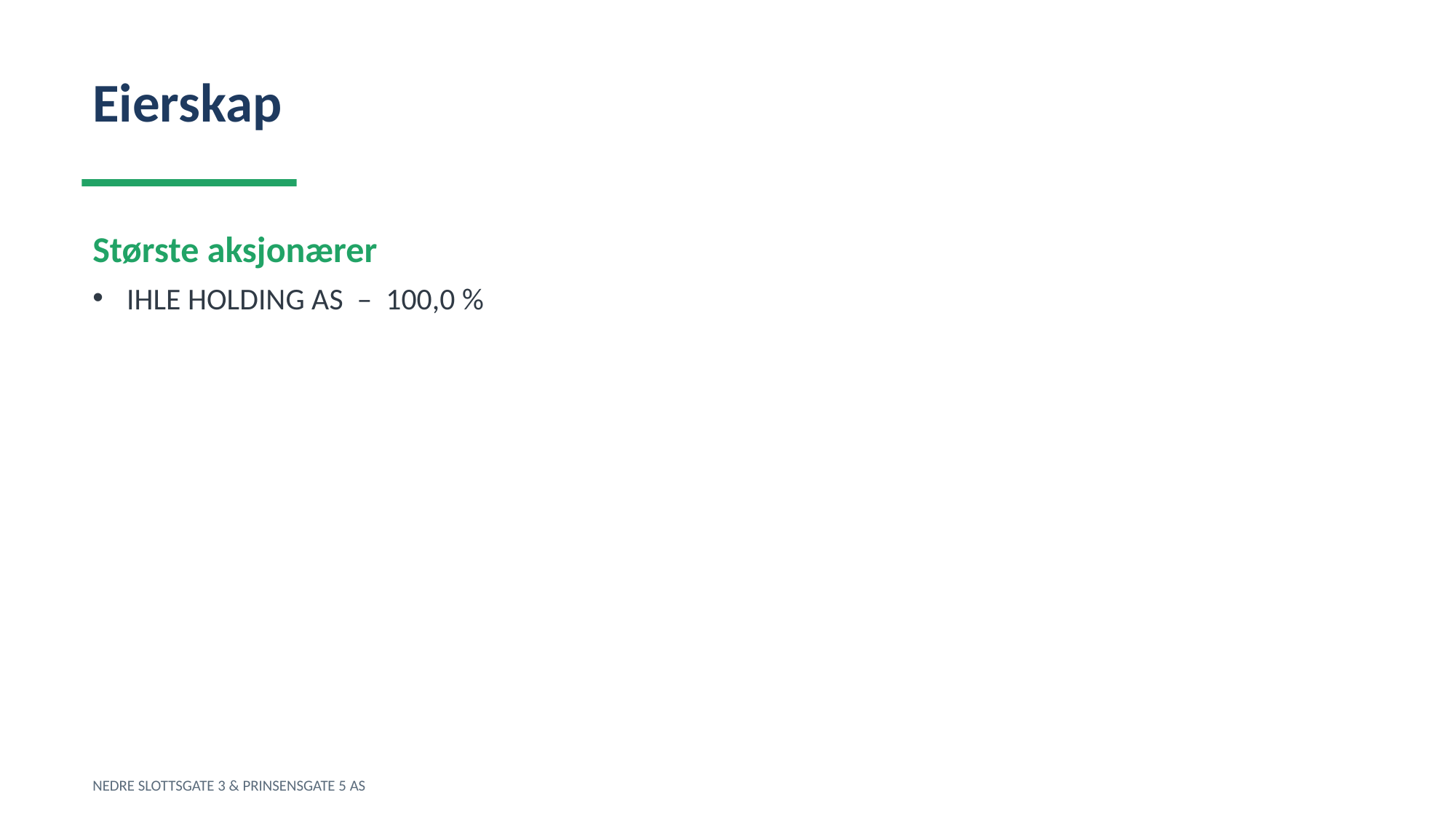

Eierskap

Største aksjonærer
IHLE HOLDING AS  –  100,0 %
NEDRE SLOTTSGATE 3 & PRINSENSGATE 5 AS